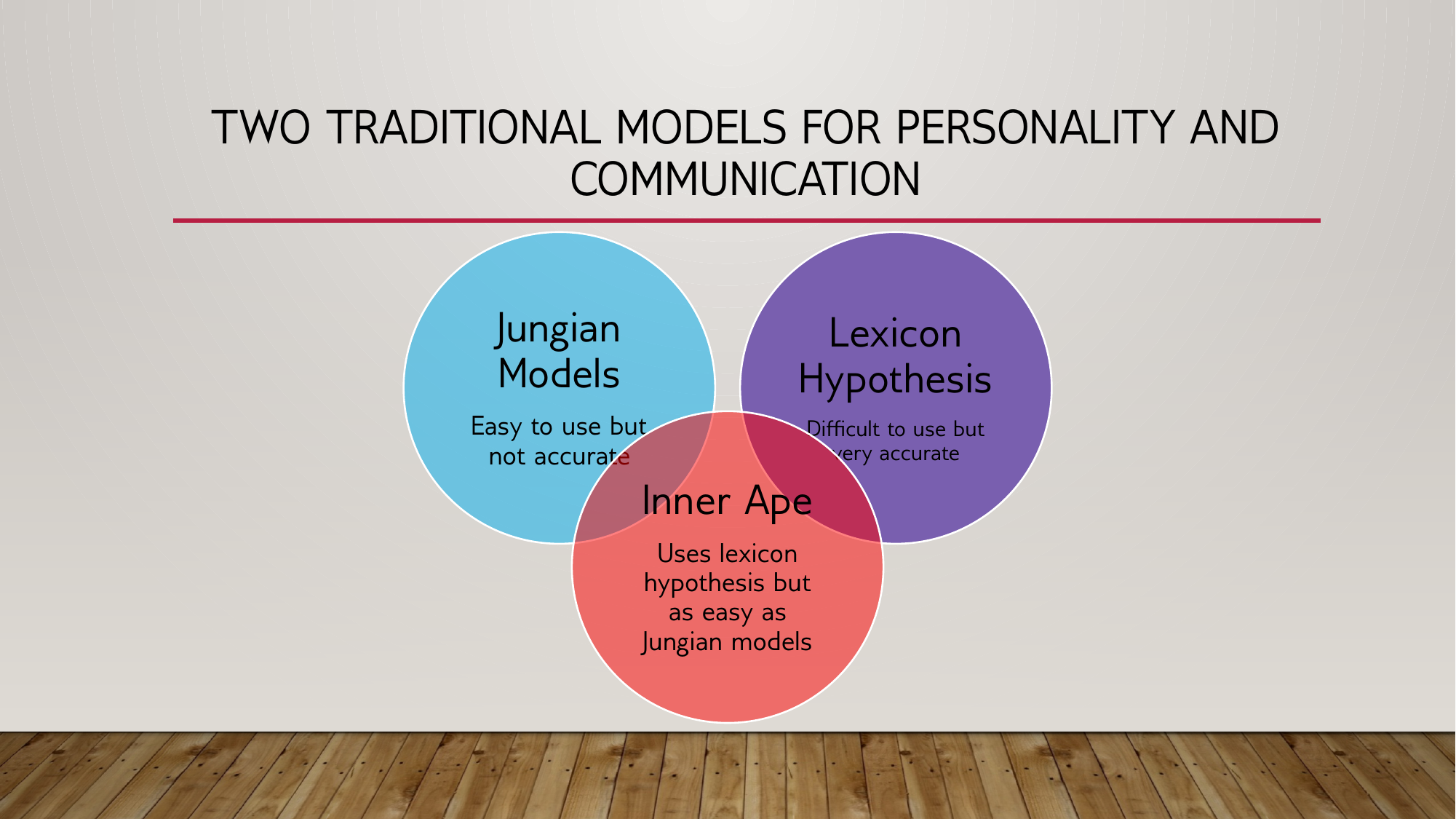

# Two traditional models for personality and communication

Lexicon Hypothesis
Difficult to use but very accurate

Jungian Models
Easy to use but not accurate

Inner Ape
Uses lexicon hypothesis but as easy as Jungian models